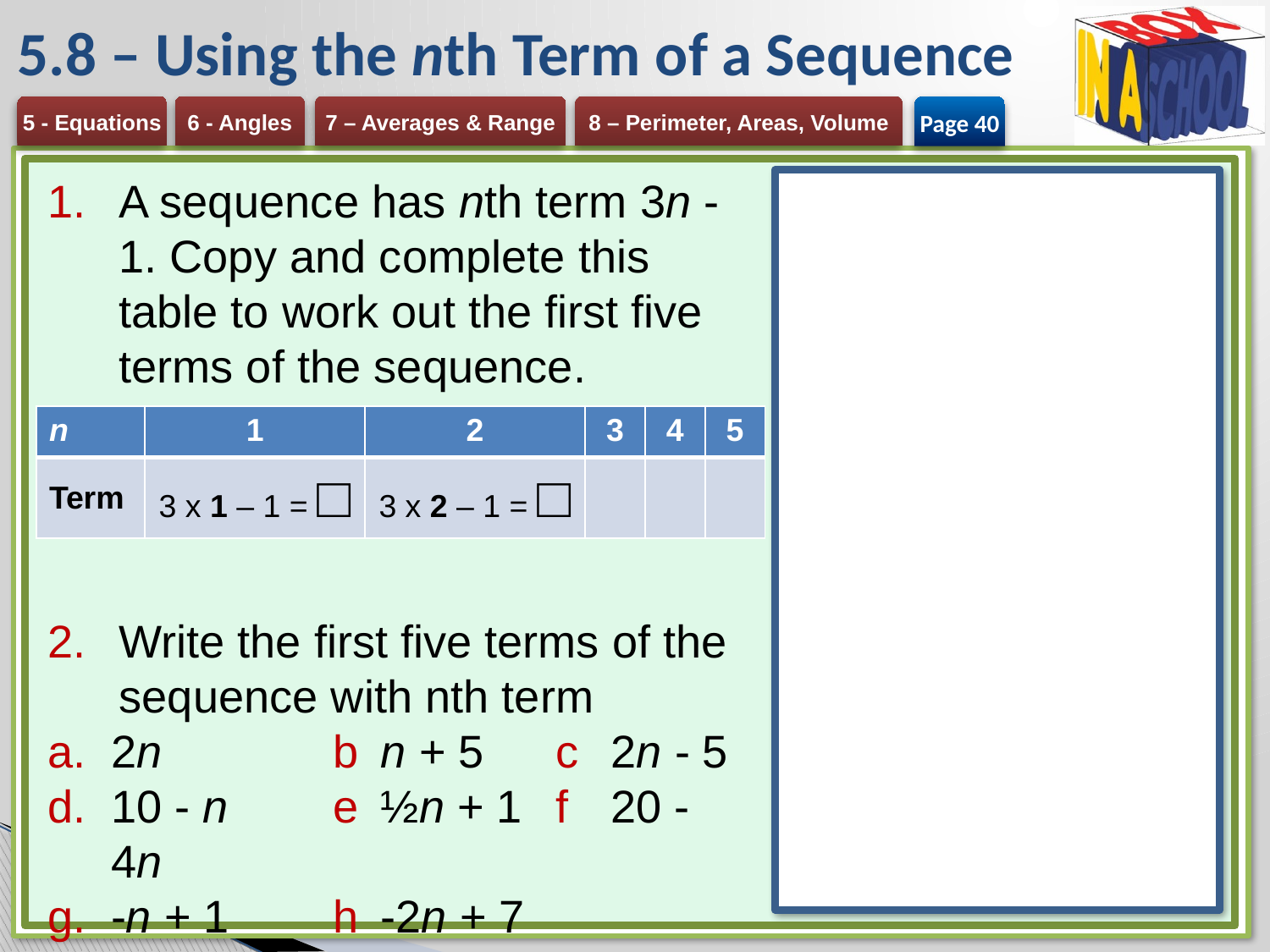

# 5.8 – Using the nth Term of a Sequence
Page 40
A sequence has nth term 3n - 1. Copy and complete this table to work out the first five terms of the sequence.
Write the first five terms of the sequence with nth term
2n 	b	n + 5 	c	2n - 5
10 - n 	e 	½n + 1  	f 	20 - 4n
-n + 1 	h 	-2n + 7
| n | 1 | 2 | 3 | 4 | 5 |
| --- | --- | --- | --- | --- | --- |
| Term | 3 x 1 – 1 = □ | 3 x 2 – 1 = □ |  |  |  |